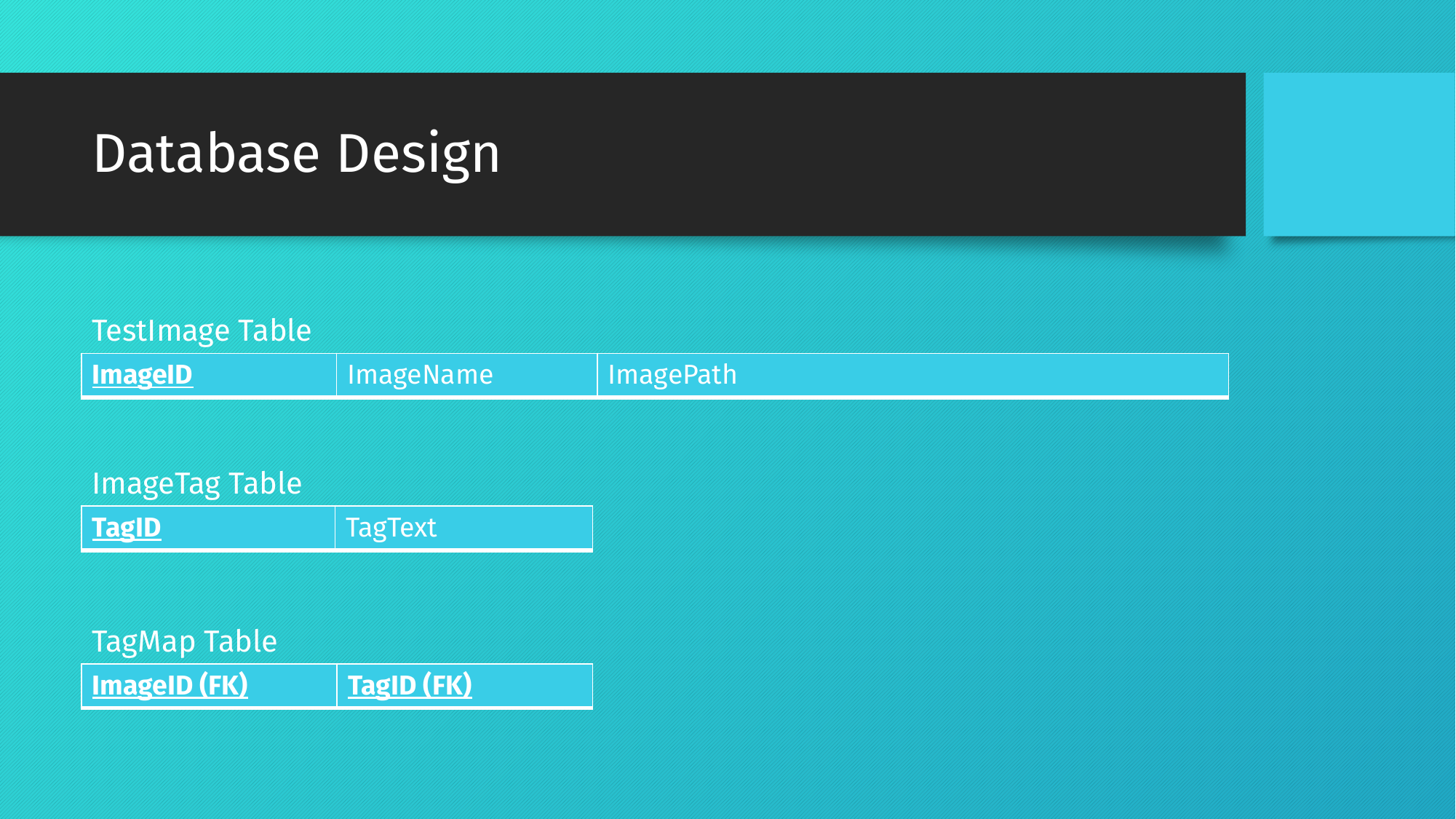

# Database Design
TestImage Table
| ImageID | ImageName | ImagePath |
| --- | --- | --- |
ImageTag Table
| TagID | TagText |
| --- | --- |
TagMap Table
| ImageID (FK) | TagID (FK) |
| --- | --- |